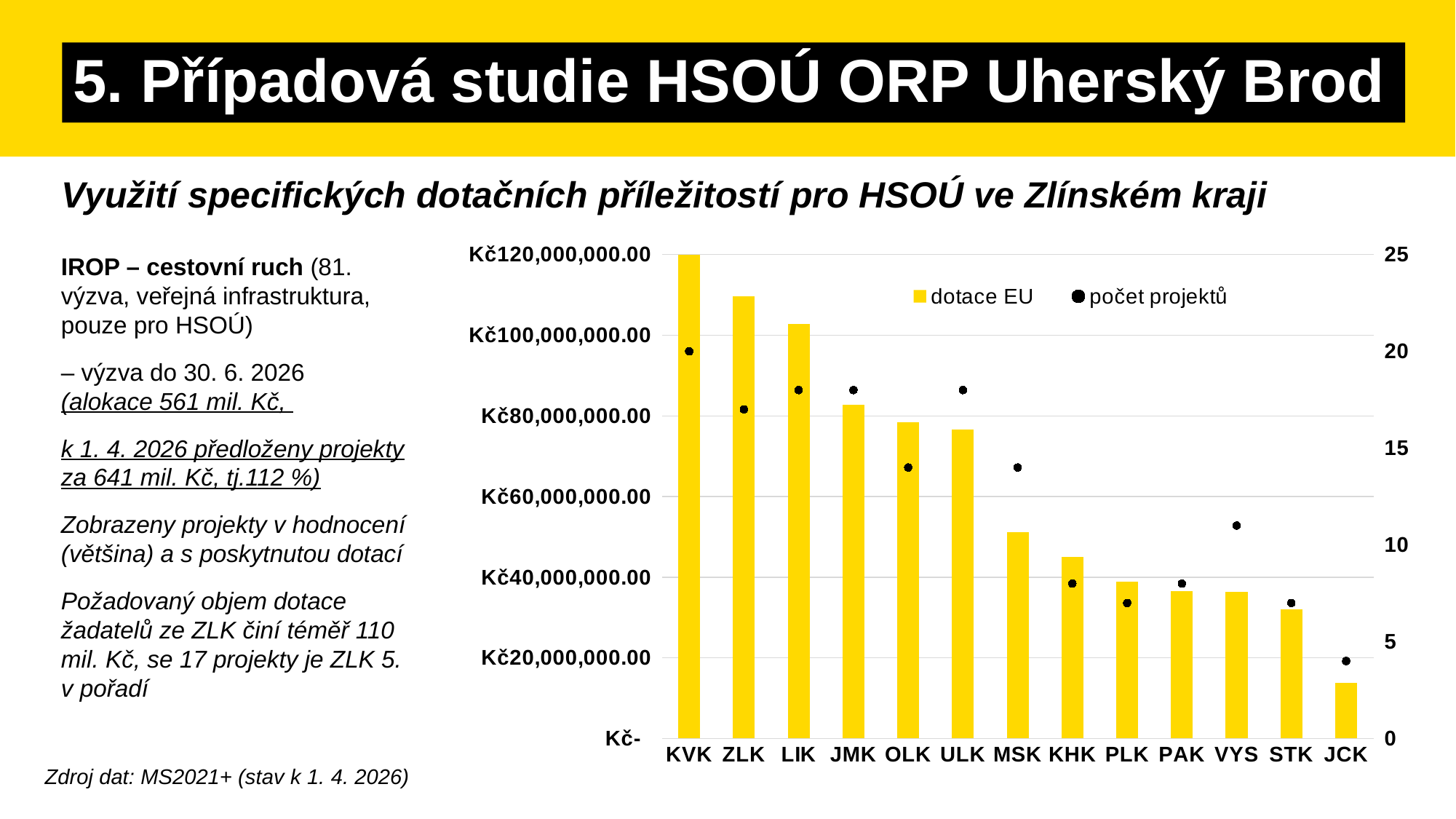

# 5. Případová studie HSOÚ ORP Uherský Brod
Využití specifických dotačních příležitostí pro HSOÚ ve Zlínském kraji

### Chart

| Category | dotace EU | počet projektů |
|---|---|---|
| KVK | 119998381.0 | 20.0 |
| ZLK | 109651456.94 | 17.0 |
| LIK | 102743304.46 | 18.0 |
| JMK | 82735041.33 | 18.0 |
| OLK | 78385504.6 | 14.0 |
| ULK | 76611067.31 | 18.0 |
| MSK | 51172555.45 | 14.0 |
| KHK | 45000280.2 | 8.0 |
| PLK | 38819996.660000004 | 7.0 |
| PAK | 36502781.84 | 8.0 |
| VYS | 36330457.81 | 11.0 |
| STK | 31938735.910000004 | 7.0 |
| JCK | 13822779.21 | 4.0 |
IROP – cestovní ruch (81. výzva, veřejná infrastruktura, pouze pro HSOÚ)
– výzva do 30. 6. 2026       (alokace 561 mil. Kč,
k 1. 4. 2026 předloženy projekty za 641 mil. Kč, tj.112 %)
Zobrazeny projekty v hodnocení (většina) a s poskytnutou dotací
Požadovaný objem dotace žadatelů ze ZLK činí téměř 110 mil. Kč, se 17 projekty je ZLK 5. v pořadí
Zdroj dat: MS2021+ (stav k 1. 4. 2026)